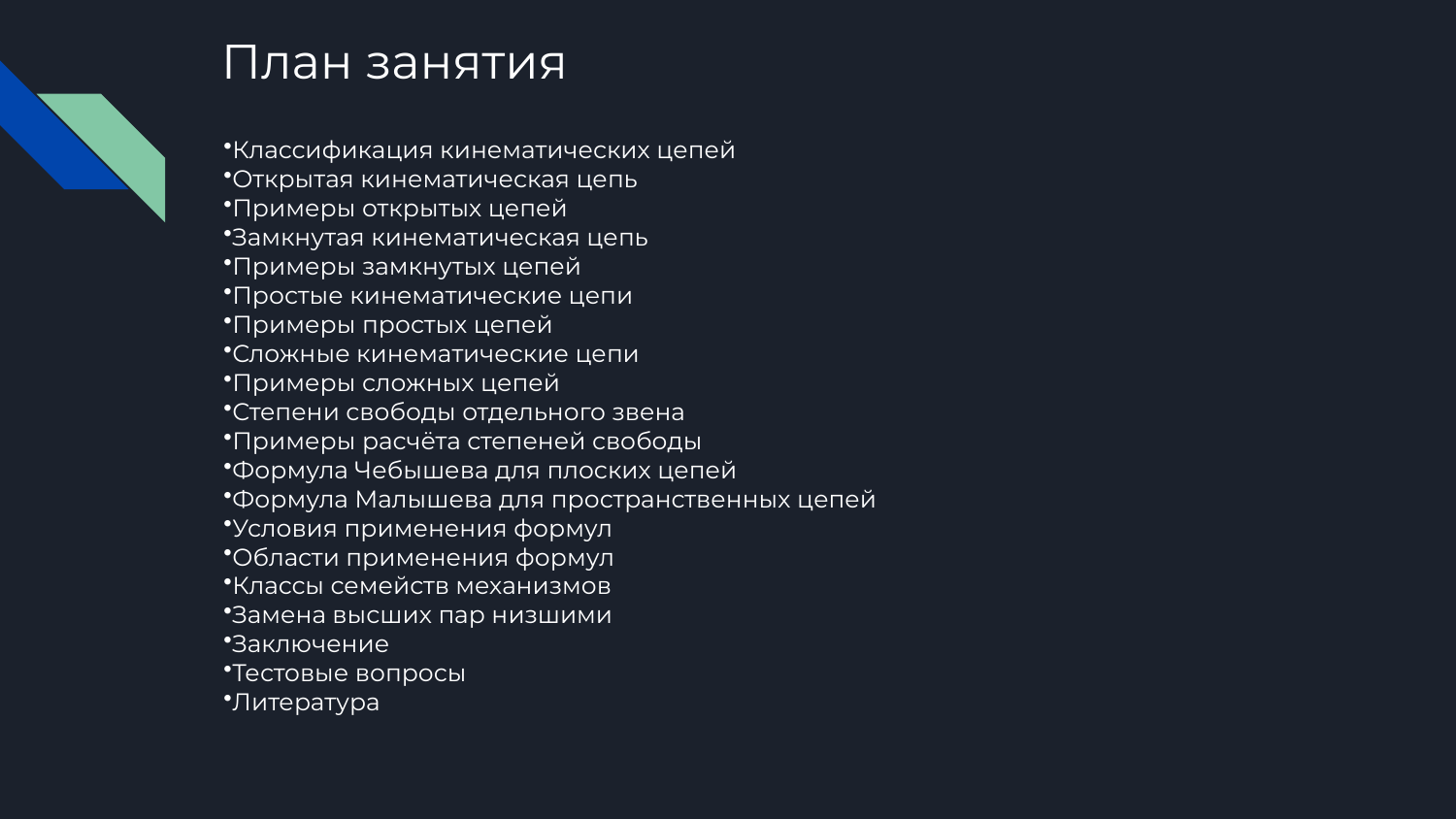

# План занятия
Классификация кинематических цепей
Открытая кинематическая цепь
Примеры открытых цепей
Замкнутая кинематическая цепь
Примеры замкнутых цепей
Простые кинематические цепи
Примеры простых цепей
Сложные кинематические цепи
Примеры сложных цепей
Степени свободы отдельного звена
Примеры расчёта степеней свободы
Формула Чебышева для плоских цепей
Формула Малышева для пространственных цепей
Условия применения формул
Области применения формул
Классы семейств механизмов
Замена высших пар низшими
Заключение
Тестовые вопросы
Литература